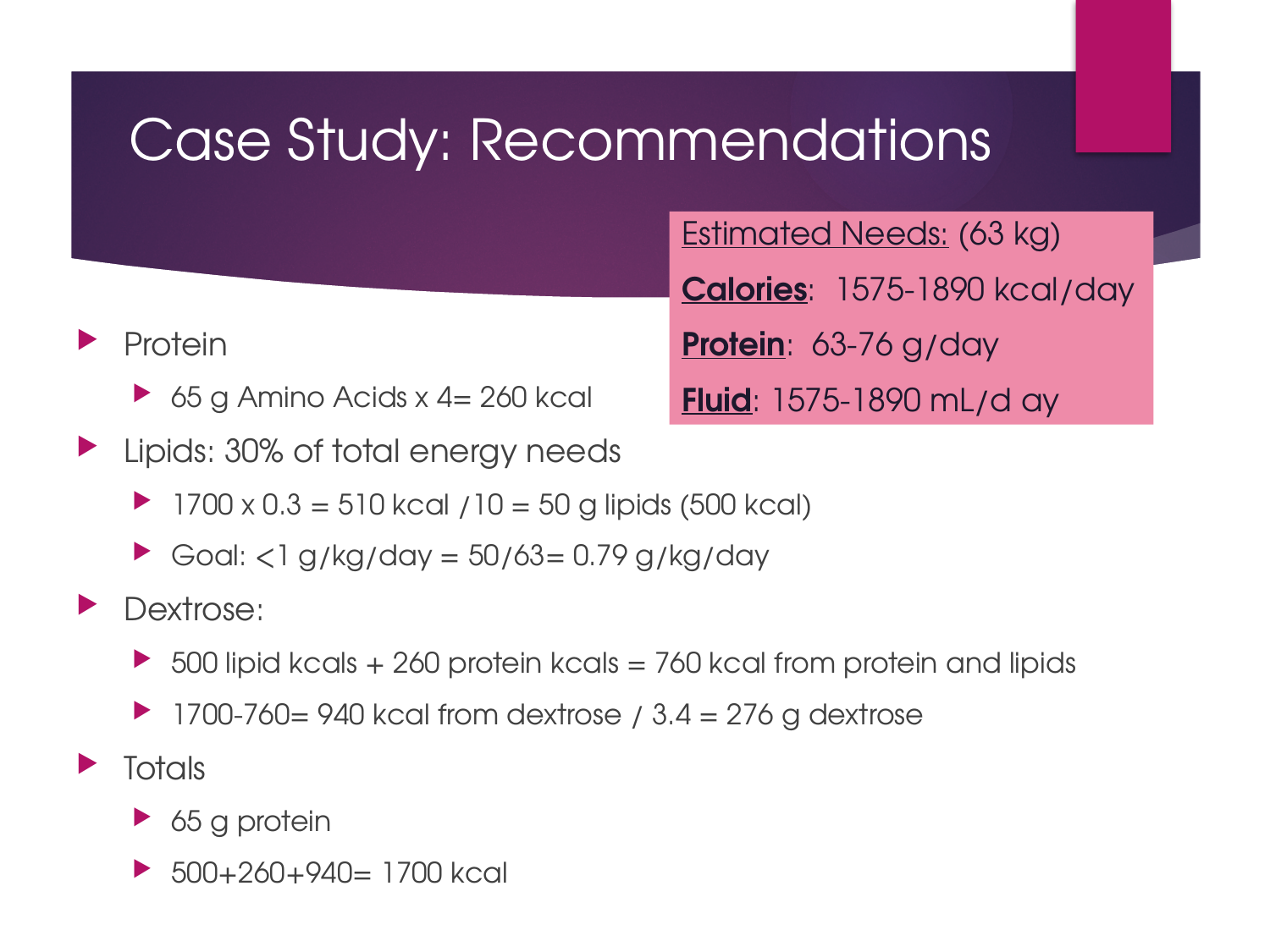

# Case Study: Recommendations
Estimated Needs: (63 kg)
Calories:  1575-1890 kcal/day
Protein:  63-76 g/day
Fluid: 1575-1890 mL/d ay
Protein
65 g Amino Acids x 4= 260 kcal
Lipids: 30% of total energy needs
1700 x 0.3 = 510 kcal /10 = 50 g lipids (500 kcal)
Goal: <1 g/kg/day = 50/63= 0.79 g/kg/day
Dextrose:
500 lipid kcals + 260 protein kcals = 760 kcal from protein and lipids
1700-760= 940 kcal from dextrose / 3.4 = 276 g dextrose
Totals
65 g protein
500+260+940= 1700 kcal